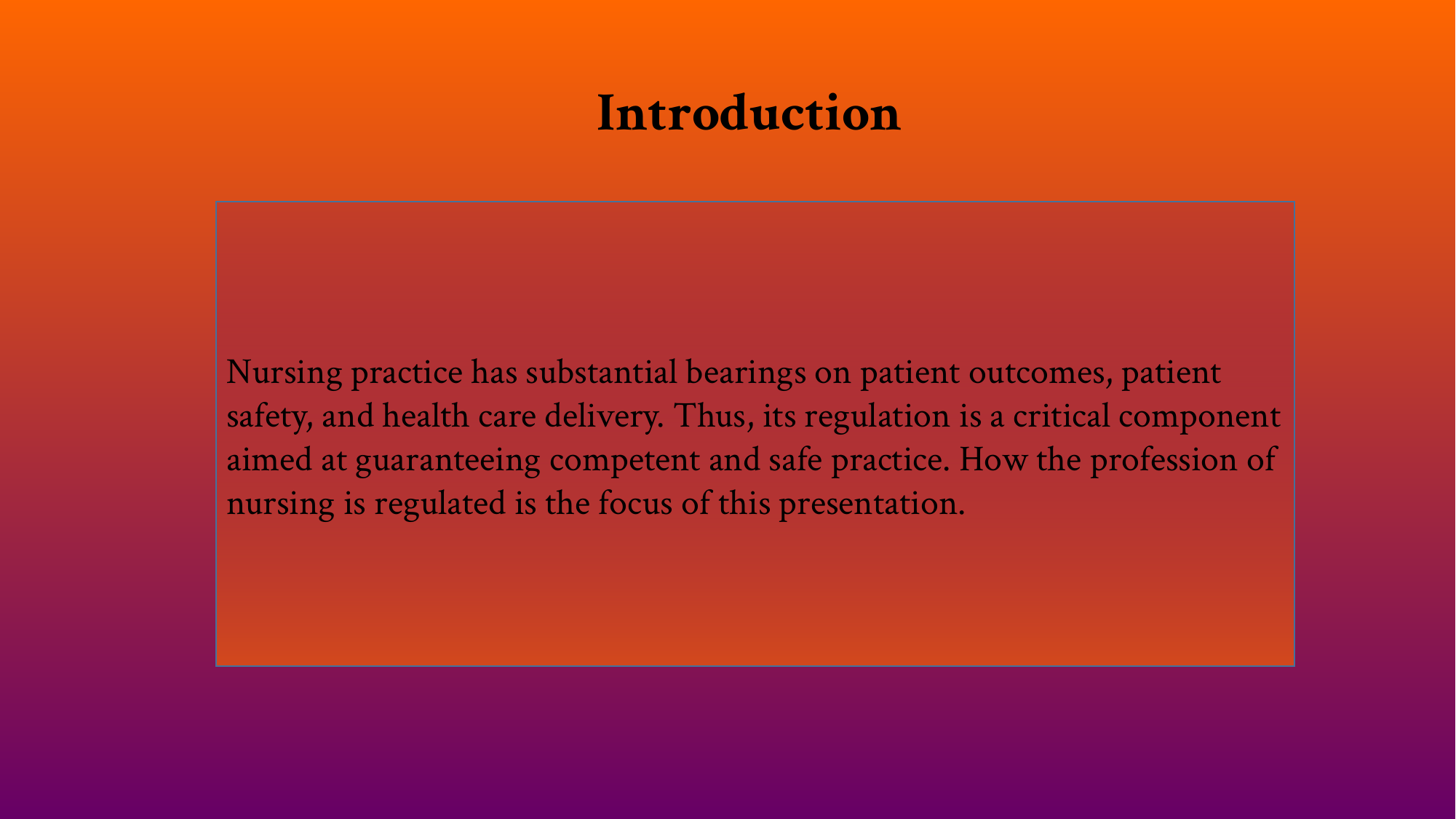

# Introduction
Nursing practice has substantial bearings on patient outcomes, patient safety, and health care delivery. Thus, its regulation is a critical component aimed at guaranteeing competent and safe practice. How the profession of nursing is regulated is the focus of this presentation.